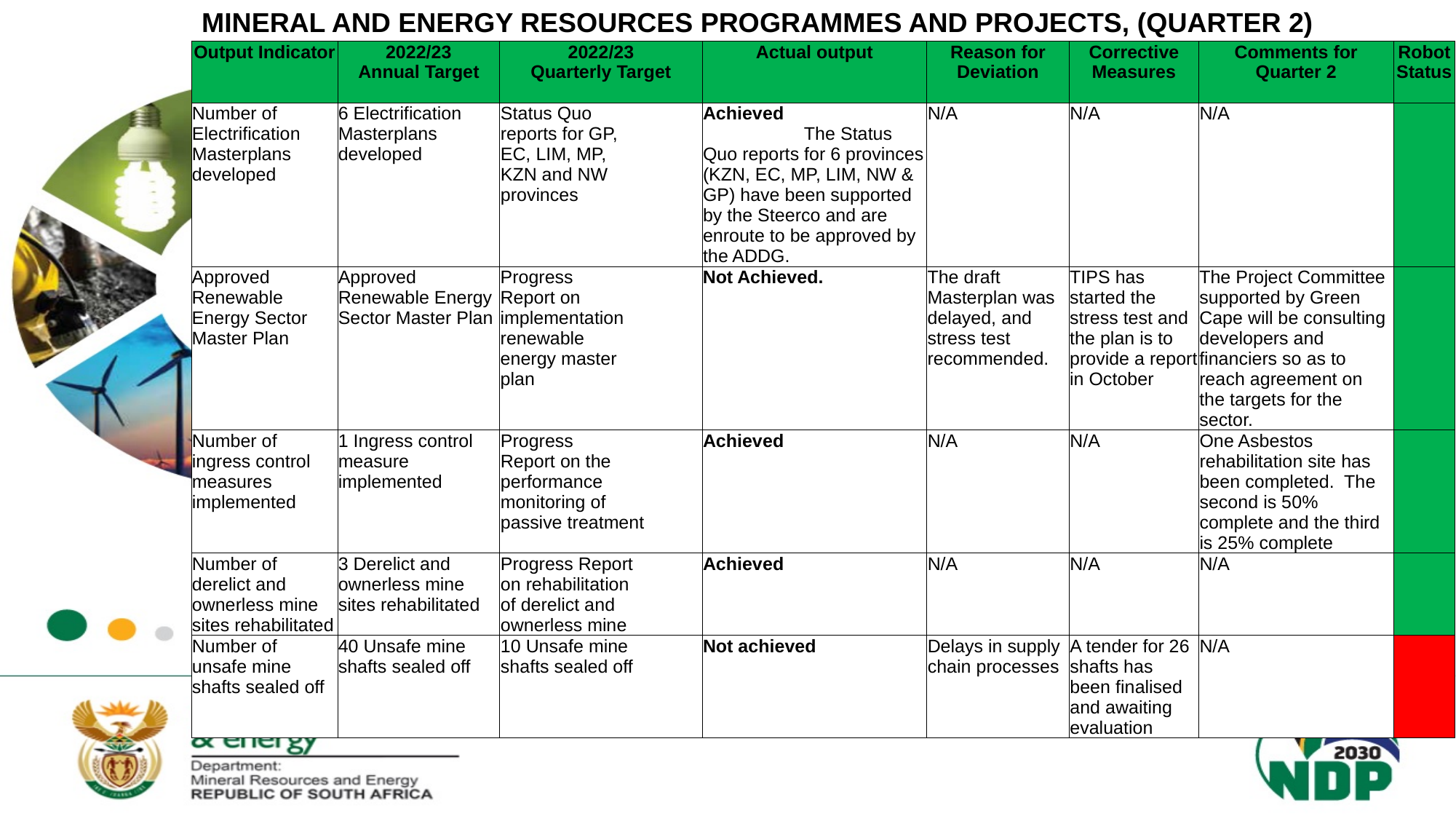

MINERAL AND ENERGY RESOURCES PROGRAMMES AND PROJECTS, (QUARTER 2)
| Output Indicator | 2022/23 Annual Target | 2022/23 Quarterly Target | Actual output | Reason for Deviation | Corrective Measures | Comments for Quarter 2 | Robot Status |
| --- | --- | --- | --- | --- | --- | --- | --- |
| Number of Electrification Masterplans developed | 6 Electrification Masterplans developed | Status Quo reports for GP, EC, LIM, MP, KZN and NW provinces | Achieved The Status Quo reports for 6 provinces (KZN, EC, MP, LIM, NW & GP) have been supported by the Steerco and are enroute to be approved by the ADDG. | N/A | N/A | N/A |  |
| Approved Renewable Energy Sector Master Plan | Approved Renewable Energy Sector Master Plan | Progress Report on implementation renewable energy master plan | Not Achieved. | The draft Masterplan was delayed, and stress test recommended. | TIPS has started the stress test and the plan is to provide a report in October | The Project Committee supported by Green Cape will be consulting developers and financiers so as to reach agreement on the targets for the sector. |  |
| Number of ingress control measures implemented | 1 Ingress control measure implemented | Progress Report on the performance monitoring of passive treatment | Achieved | N/A | N/A | One Asbestos rehabilitation site has been completed. The second is 50% complete and the third is 25% complete |  |
| Number of derelict and ownerless mine sites rehabilitated | 3 Derelict and ownerless mine sites rehabilitated | Progress Report on rehabilitation of derelict and ownerless mine | Achieved | N/A | N/A | N/A |  |
| Number of unsafe mine shafts sealed off | 40 Unsafe mine shafts sealed off | 10 Unsafe mine shafts sealed off | Not achieved | Delays in supply chain processes | A tender for 26 shafts has been finalised and awaiting evaluation | N/A |  |